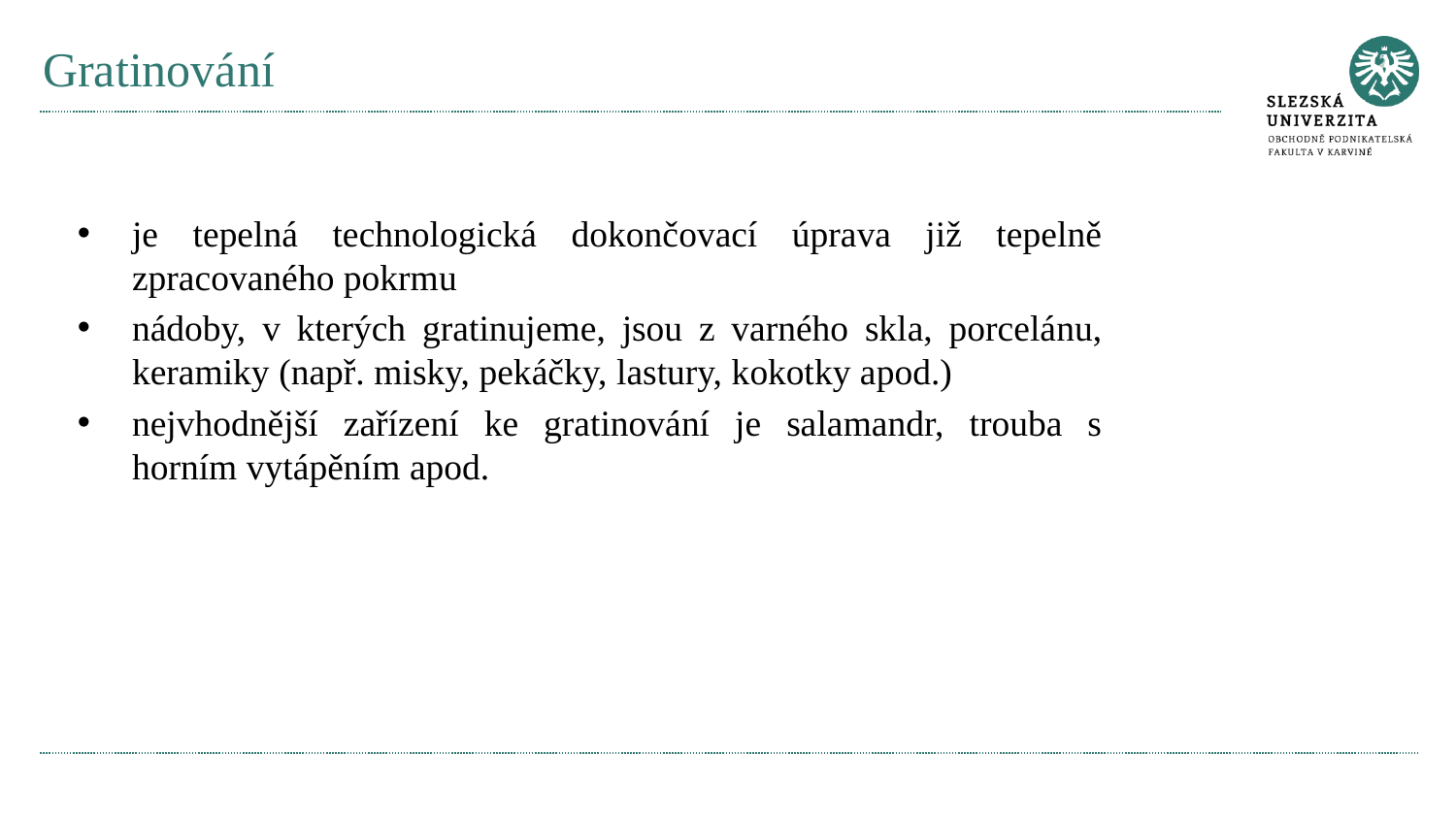

# Gratinování
je tepelná technologická dokončovací úprava již tepelně zpracovaného pokrmu
nádoby, v kterých gratinujeme, jsou z varného skla, porcelánu, keramiky (např. misky, pekáčky, lastury, kokotky apod.)
nejvhodnější zařízení ke gratinování je salamandr, trouba s horním vytápěním apod.